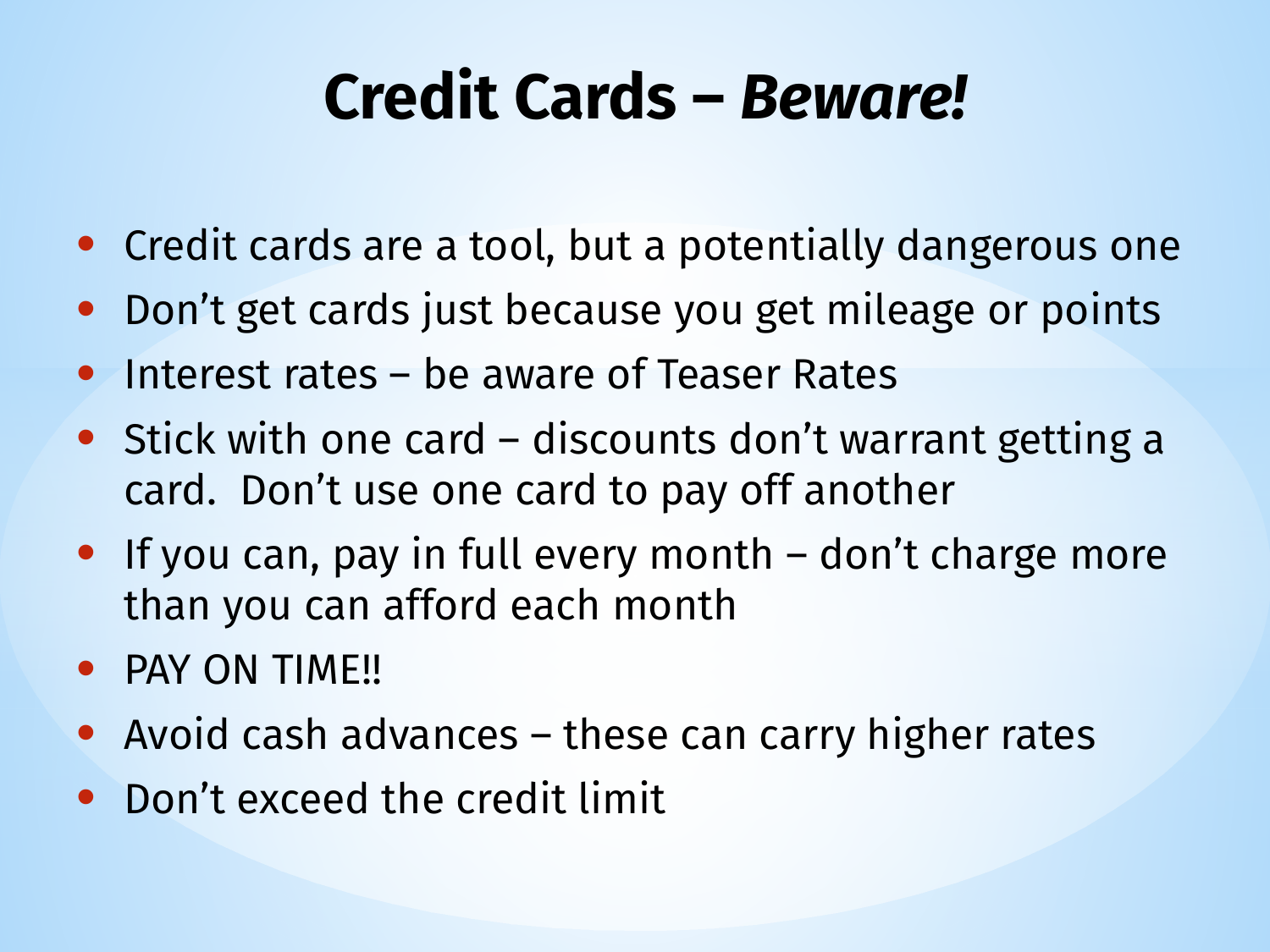

# Credit Cards – Beware!
Credit cards are a tool, but a potentially dangerous one
Don’t get cards just because you get mileage or points
Interest rates – be aware of Teaser Rates
Stick with one card – discounts don’t warrant getting a card.  Don’t use one card to pay off another
If you can, pay in full every month – don’t charge more than you can afford each month
PAY ON TIME!!
Avoid cash advances – these can carry higher rates
Don’t exceed the credit limit